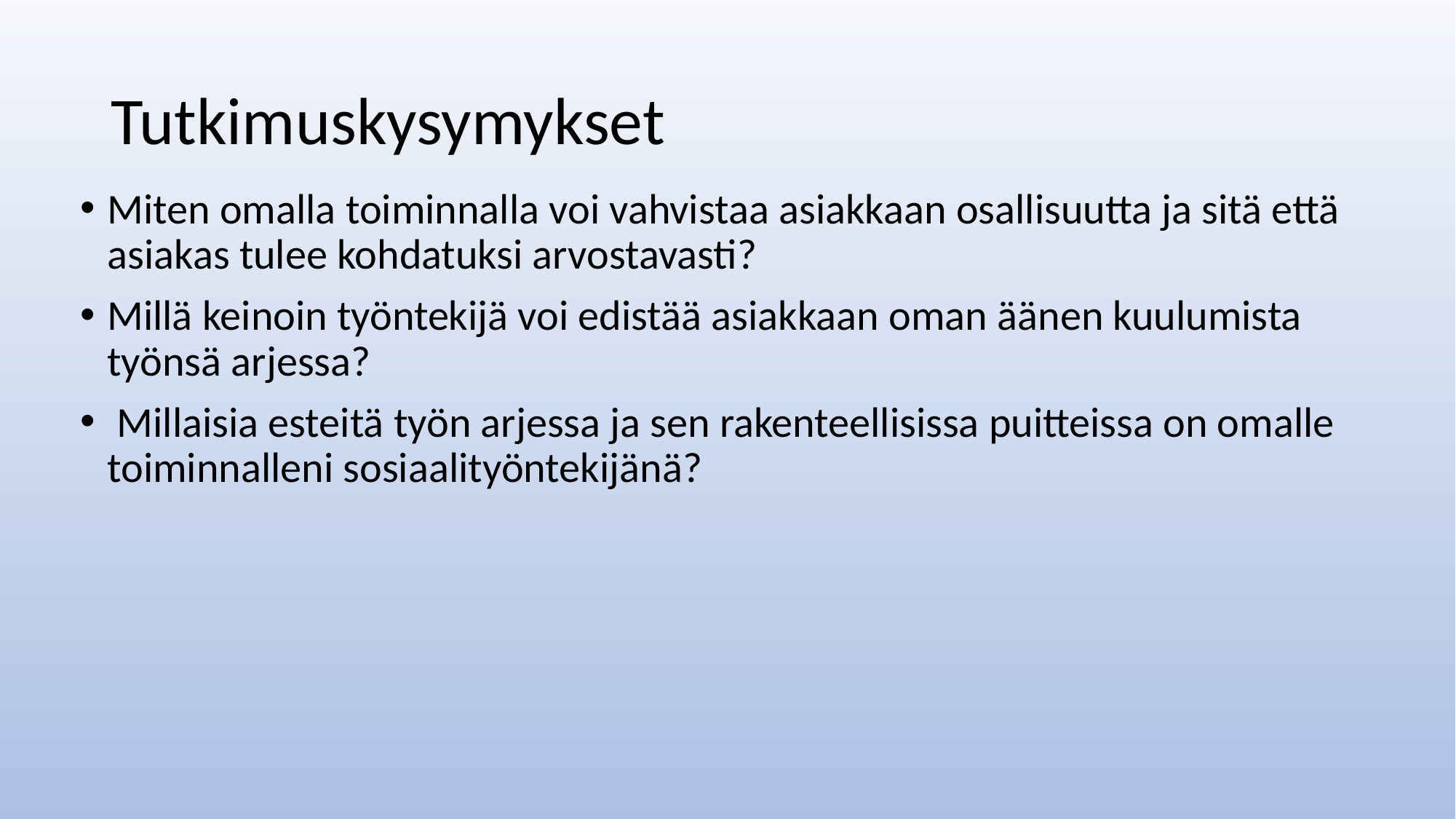

# Tutkimuskysymykset
Miten omalla toiminnalla voi vahvistaa asiakkaan osallisuutta ja sitä että asiakas tulee kohdatuksi arvostavasti?
Millä keinoin työntekijä voi edistää asiakkaan oman äänen kuulumista työnsä arjessa?
 Millaisia esteitä työn arjessa ja sen rakenteellisissa puitteissa on omalle toiminnalleni sosiaalityöntekijänä?